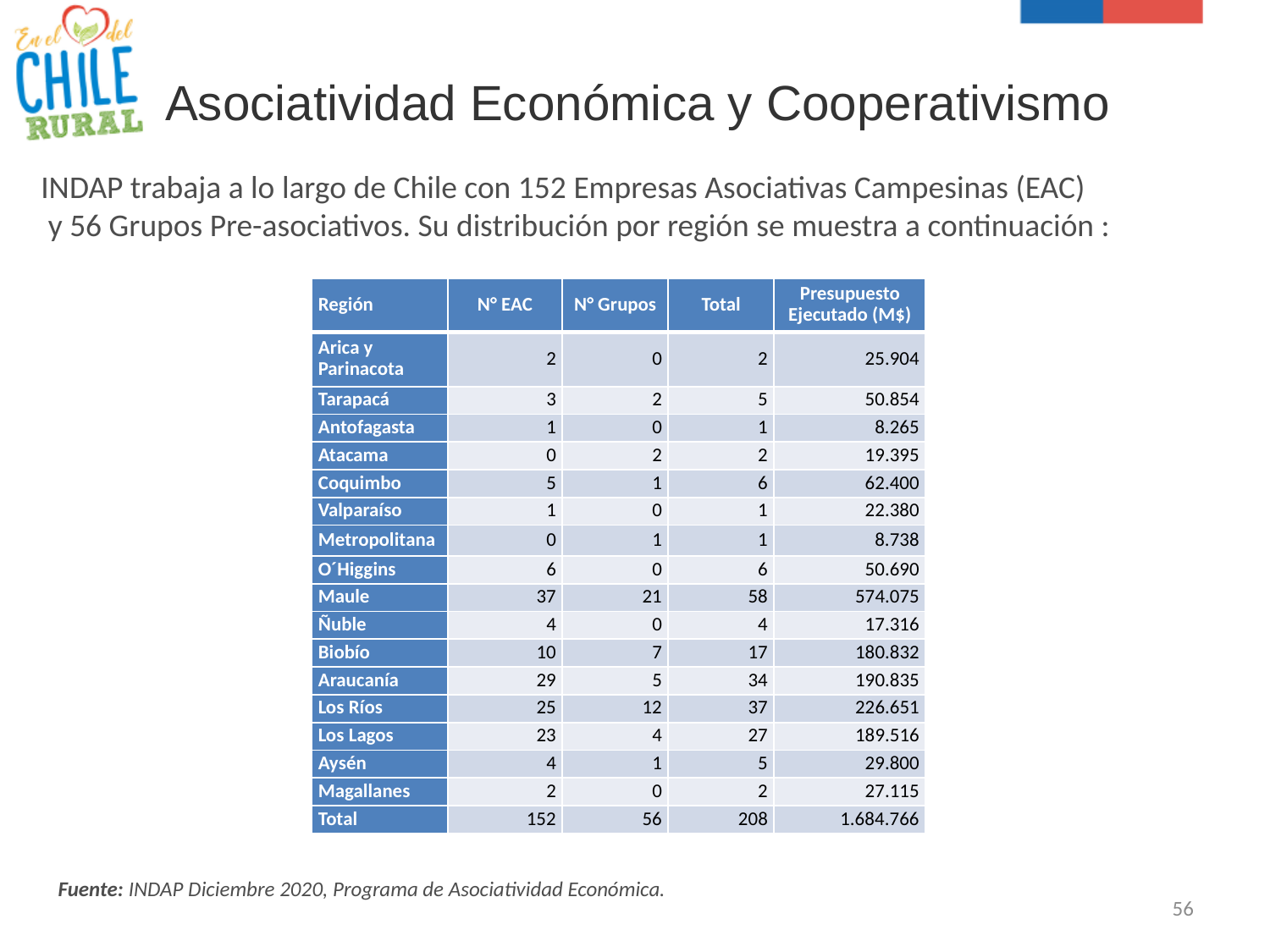

# Asociatividad Económica y Cooperativismo
INDAP trabaja a lo largo de Chile con 152 Empresas Asociativas Campesinas (EAC)
 y 56 Grupos Pre-asociativos. Su distribución por región se muestra a continuación :
| Región | N° EAC | N° Grupos | Total | Presupuesto Ejecutado (M$) |
| --- | --- | --- | --- | --- |
| Arica y Parinacota | 2 | 0 | 2 | 25.904 |
| Tarapacá | 3 | 2 | 5 | 50.854 |
| Antofagasta | 1 | 0 | 1 | 8.265 |
| Atacama | 0 | 2 | 2 | 19.395 |
| Coquimbo | 5 | 1 | 6 | 62.400 |
| Valparaíso | 1 | 0 | 1 | 22.380 |
| Metropolitana | 0 | 1 | 1 | 8.738 |
| O´Higgins | 6 | 0 | 6 | 50.690 |
| Maule | 37 | 21 | 58 | 574.075 |
| Ñuble | 4 | 0 | 4 | 17.316 |
| Biobío | 10 | 7 | 17 | 180.832 |
| Araucanía | 29 | 5 | 34 | 190.835 |
| Los Ríos | 25 | 12 | 37 | 226.651 |
| Los Lagos | 23 | 4 | 27 | 189.516 |
| Aysén | 4 | 1 | 5 | 29.800 |
| Magallanes | 2 | 0 | 2 | 27.115 |
| Total | 152 | 56 | 208 | 1.684.766 |
Fuente: INDAP Diciembre 2020, Programa de Asociatividad Económica.
56